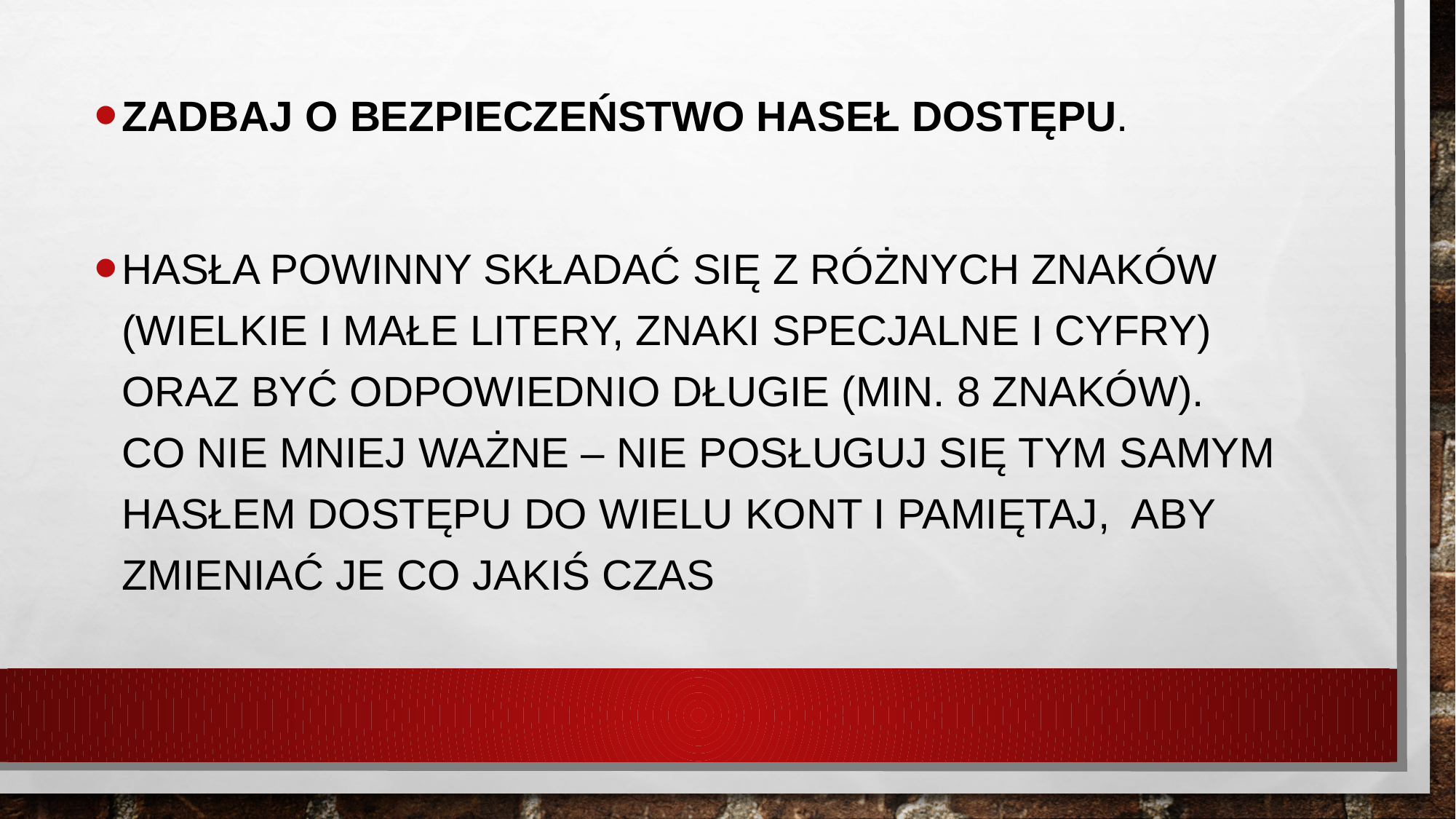

Zadbaj o bezpieczeństwo haseł dostępu.

Hasła powinny składać się z różnych znaków (wielkie i małe litery, znaki specjalne i cyfry) oraz być odpowiednio długie (min. 8 znaków).
Co nie mniej ważne – nie posługuj się tym samym hasłem dostępu do wielu kont i pamiętaj,  aby zmieniać je co jakiś czas